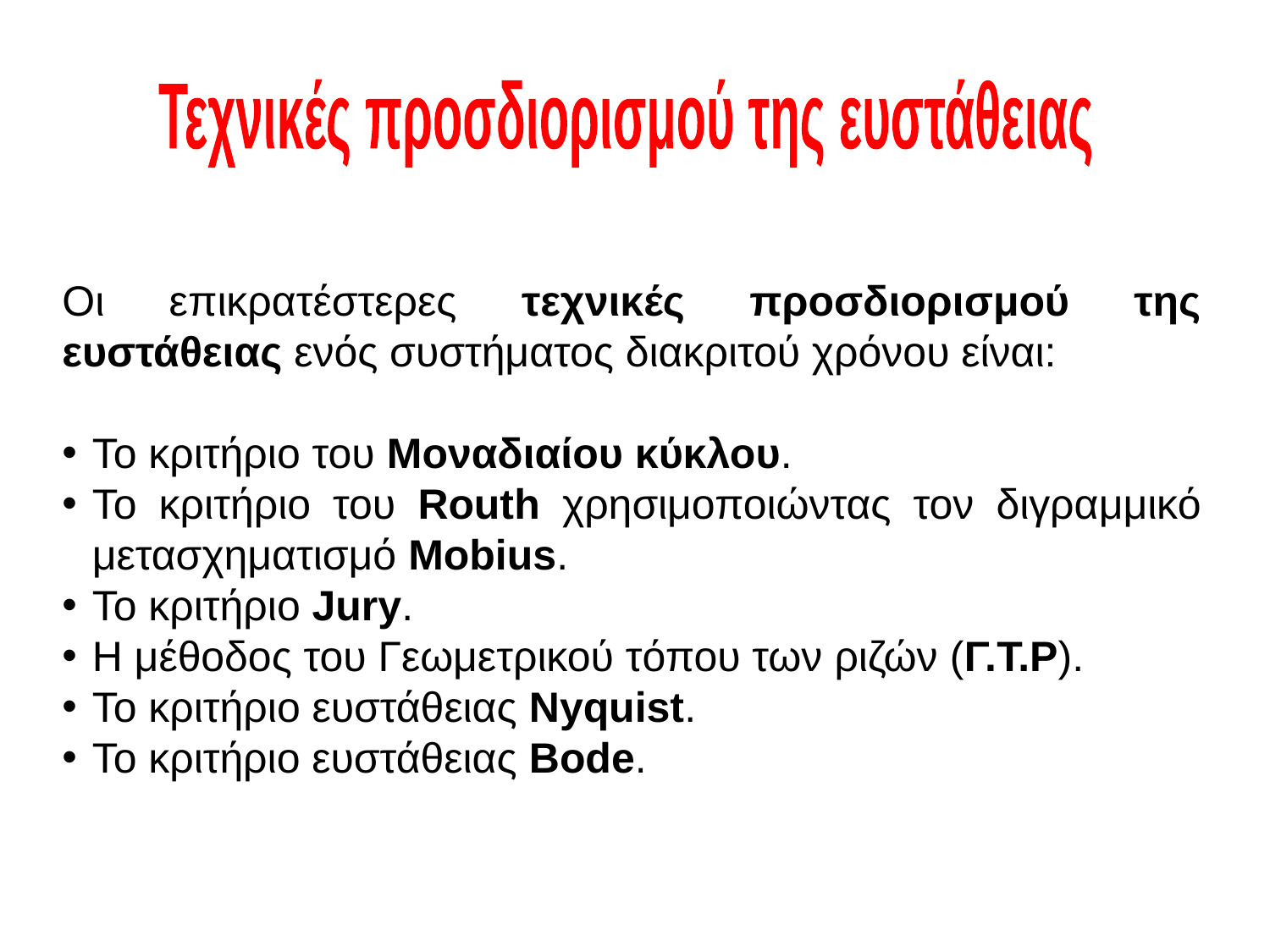

Τεχνικές προσδιορισμού της ευστάθειας
Οι επικρατέστερες τεχνικές προσδιορισμού της ευστάθειας ενός συστήματος διακριτού χρόνου είναι:

To κριτήριο του Μοναδιαίου κύκλου.
Το κριτήριο του Routh χρησιμοποιώντας τον διγραμμικό μετασχηματισμό Mobius.
Το κριτήριο Jury.
Η μέθοδος του Γεωμετρικού τόπου των ριζών (Γ.Τ.Ρ).
Το κριτήριο ευστάθειας Nyquist.
To κριτήριο ευστάθειας Bode.